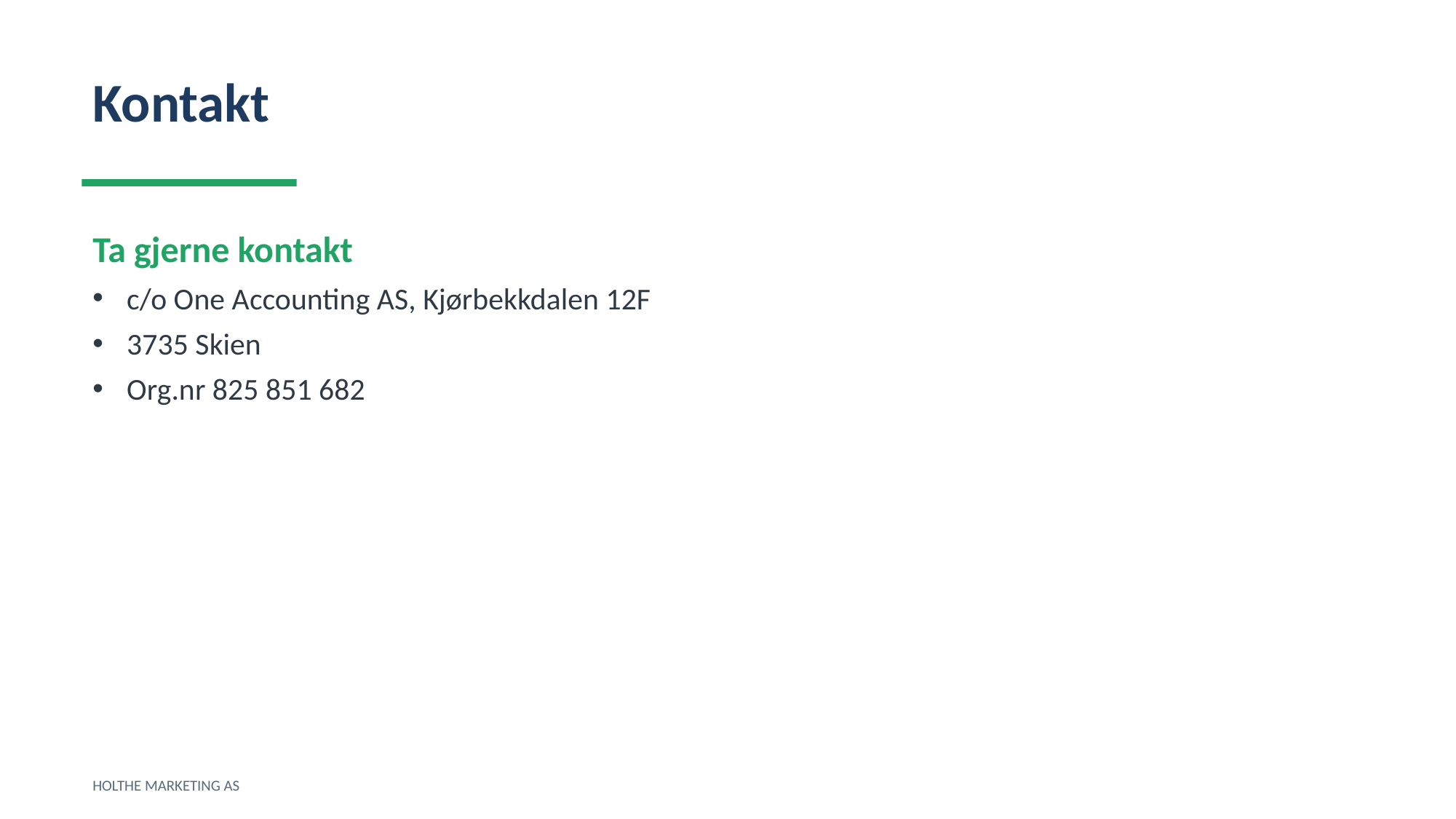

Kontakt

Ta gjerne kontakt
c/o One Accounting AS, Kjørbekkdalen 12F
3735 Skien
Org.nr 825 851 682
HOLTHE MARKETING AS